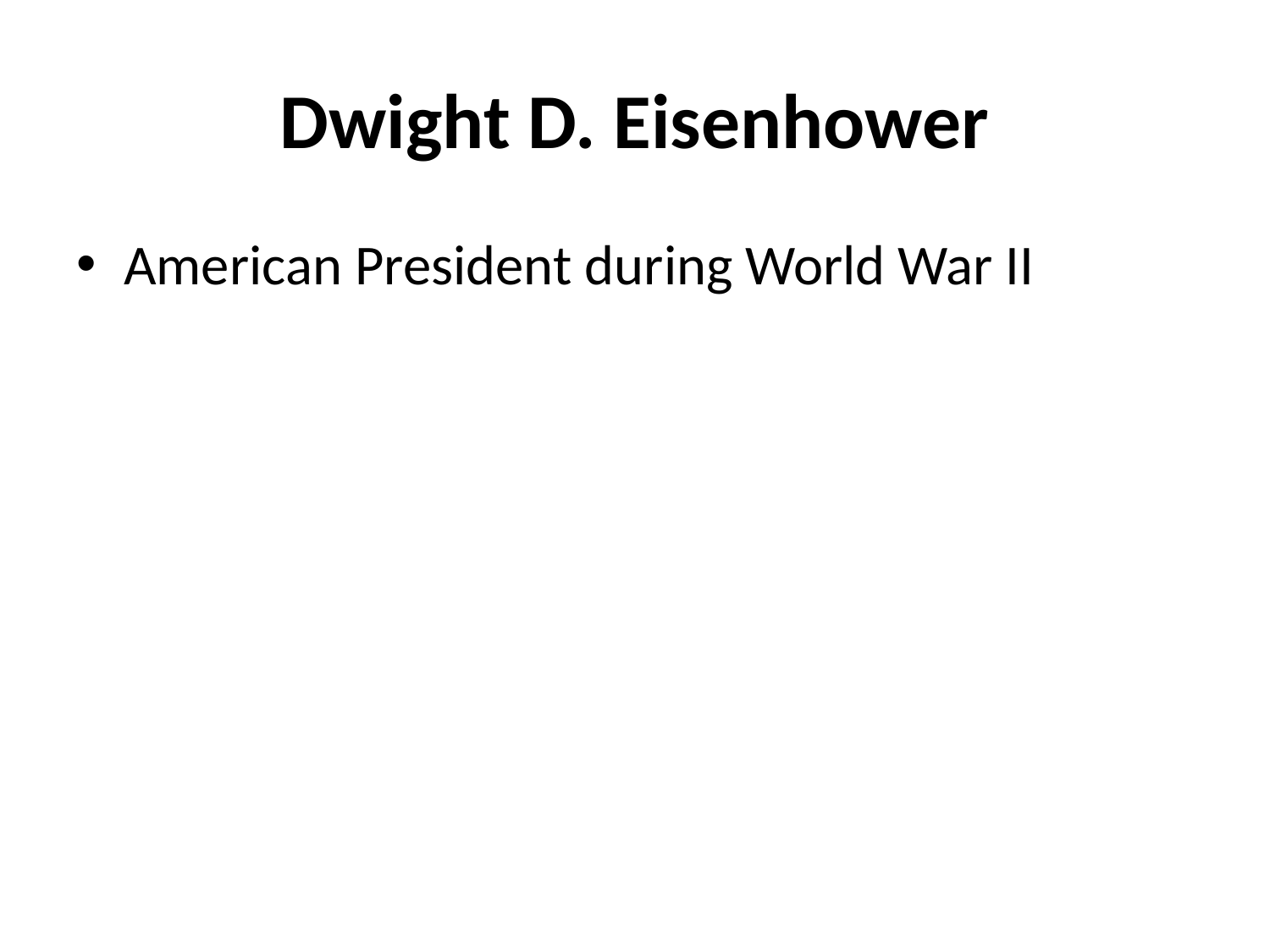

# Dwight D. Eisenhower
American President during World War II